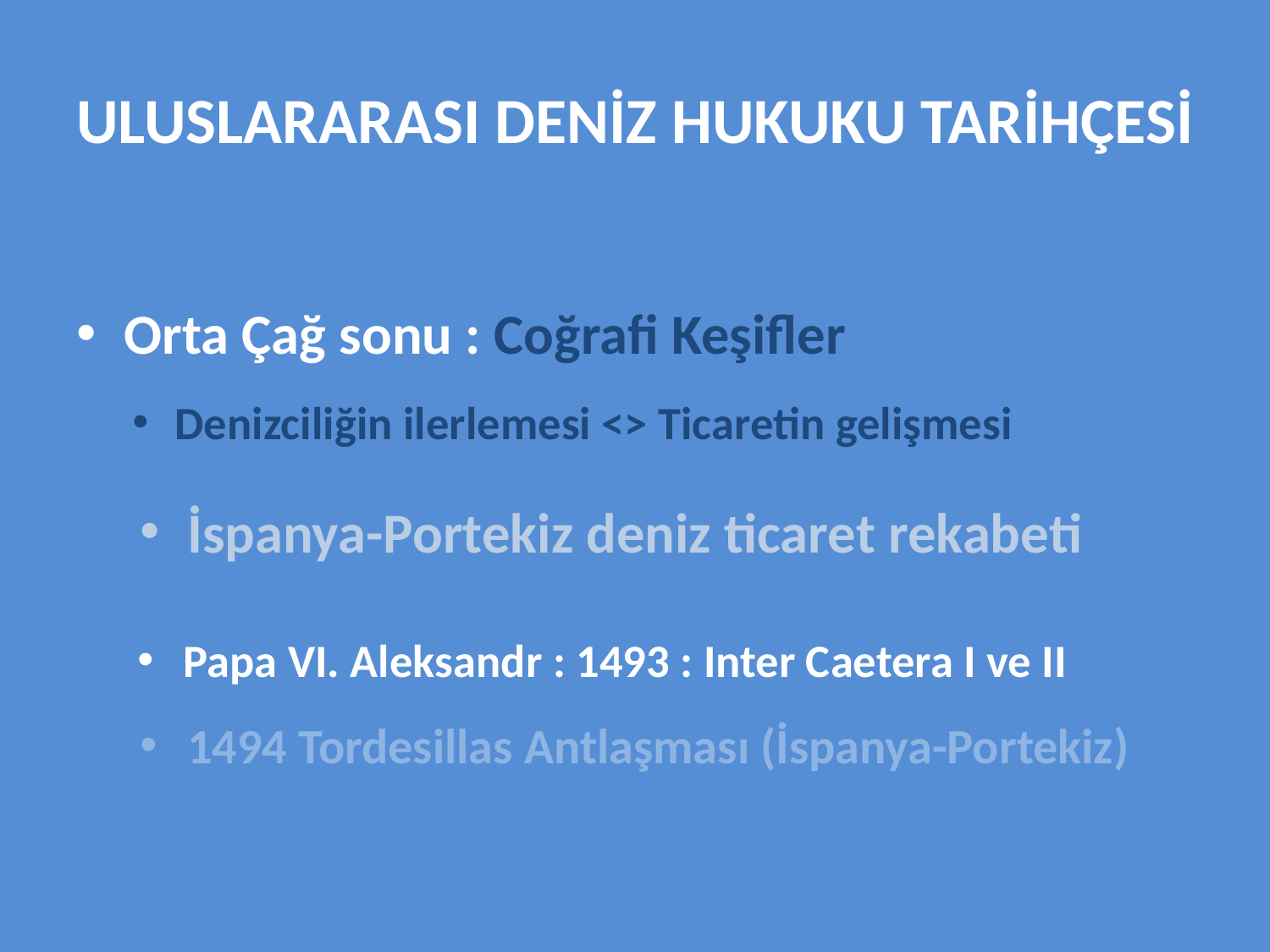

# ULUSLARARASI DENİZ HUKUKU TARİHÇESİ
Orta Çağ sonu : Coğrafi Keşifler
Denizciliğin ilerlemesi <> Ticaretin gelişmesi
İspanya-Portekiz deniz ticaret rekabeti
Papa VI. Aleksandr : 1493 : Inter Caetera I ve II
1494 Tordesillas Antlaşması (İspanya-Portekiz)